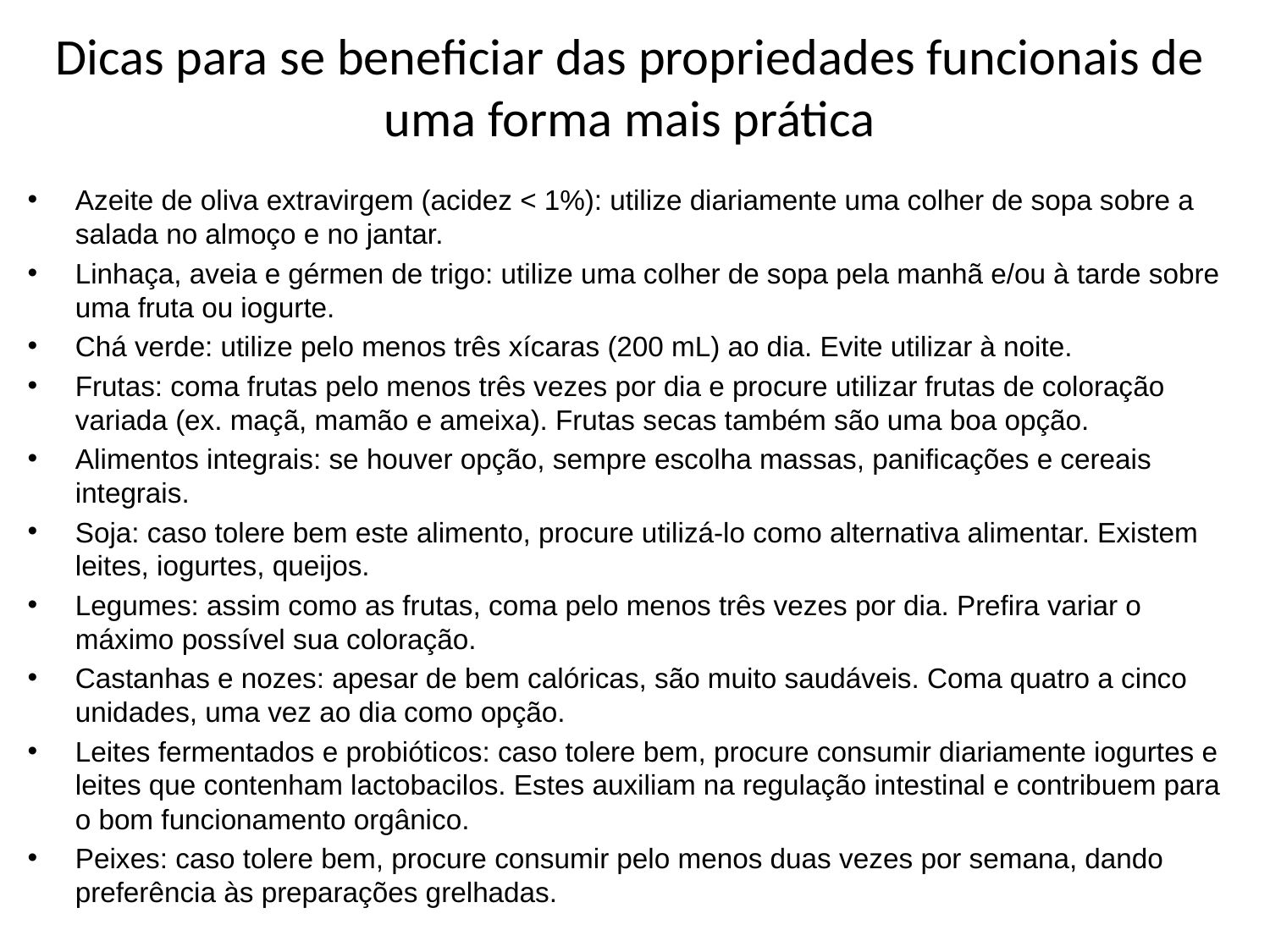

# Dicas para se beneficiar das propriedades funcionais de uma forma mais prática
Azeite de oliva extravirgem (acidez < 1%): utilize diariamente uma colher de sopa sobre a salada no almoço e no jantar.
Linhaça, aveia e gérmen de trigo: utilize uma colher de sopa pela manhã e/ou à tarde sobre uma fruta ou iogurte.
Chá verde: utilize pelo menos três xícaras (200 mL) ao dia. Evite utilizar à noite.
Frutas: coma frutas pelo menos três vezes por dia e procure utilizar frutas de coloração variada (ex. maçã, mamão e ameixa). Frutas secas também são uma boa opção.
Alimentos integrais: se houver opção, sempre escolha massas, panificações e cereais integrais.
Soja: caso tolere bem este alimento, procure utilizá-lo como alternativa alimentar. Existem leites, iogurtes, queijos.
Legumes: assim como as frutas, coma pelo menos três vezes por dia. Prefira variar o máximo possível sua coloração.
Castanhas e nozes: apesar de bem calóricas, são muito saudáveis. Coma quatro a cinco unidades, uma vez ao dia como opção.
Leites fermentados e probióticos: caso tolere bem, procure consumir diariamente iogurtes e leites que contenham lactobacilos. Estes auxiliam na regulação intestinal e contribuem para o bom funcionamento orgânico.
Peixes: caso tolere bem, procure consumir pelo menos duas vezes por semana, dando preferência às preparações grelhadas.